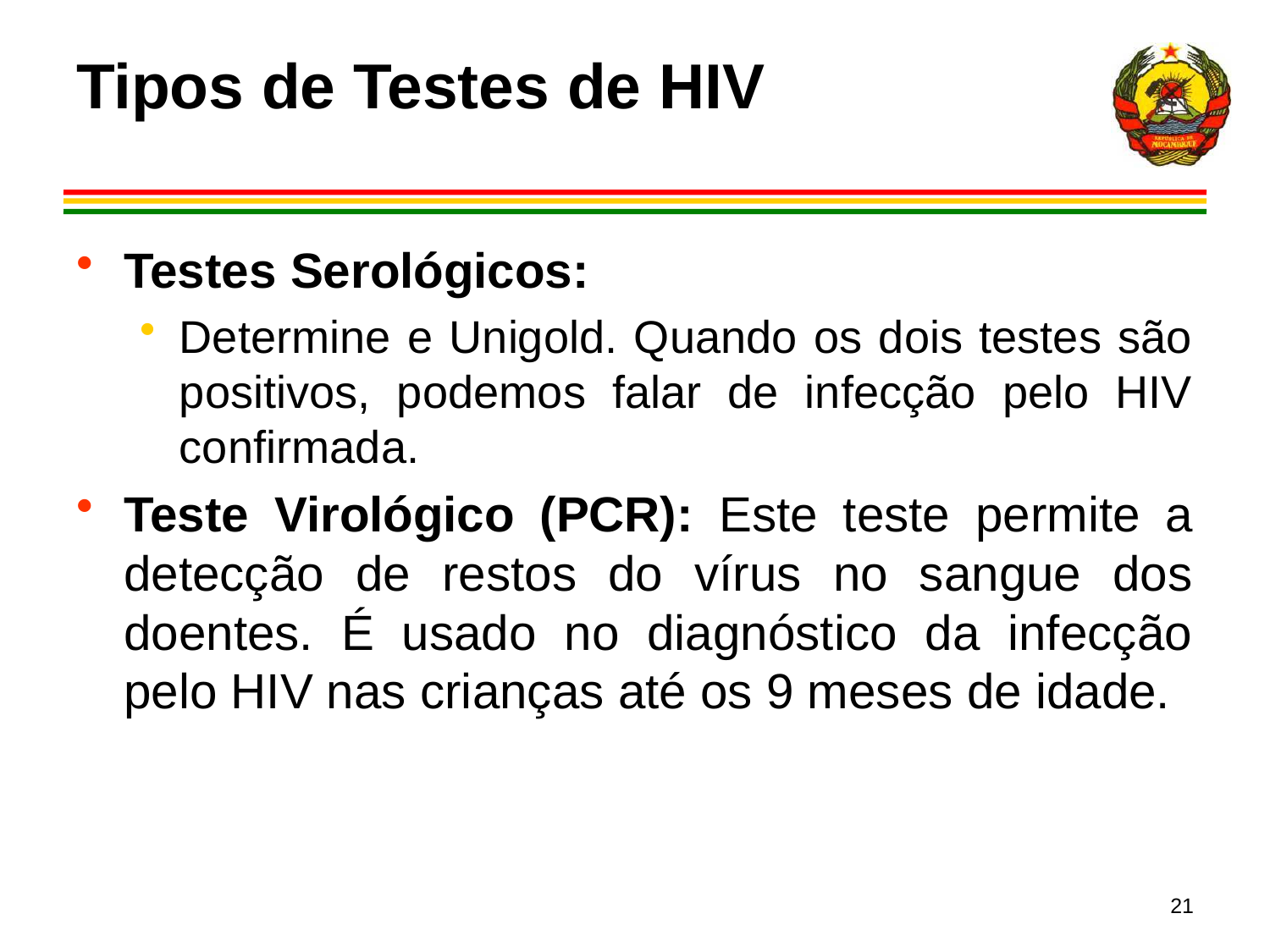

# Tipos de Testes de HIV
Testes Serológicos:
Determine e Unigold. Quando os dois testes são positivos, podemos falar de infecção pelo HIV confirmada.
Teste Virológico (PCR): Este teste permite a detecção de restos do vírus no sangue dos doentes. É usado no diagnóstico da infecção pelo HIV nas crianças até os 9 meses de idade.